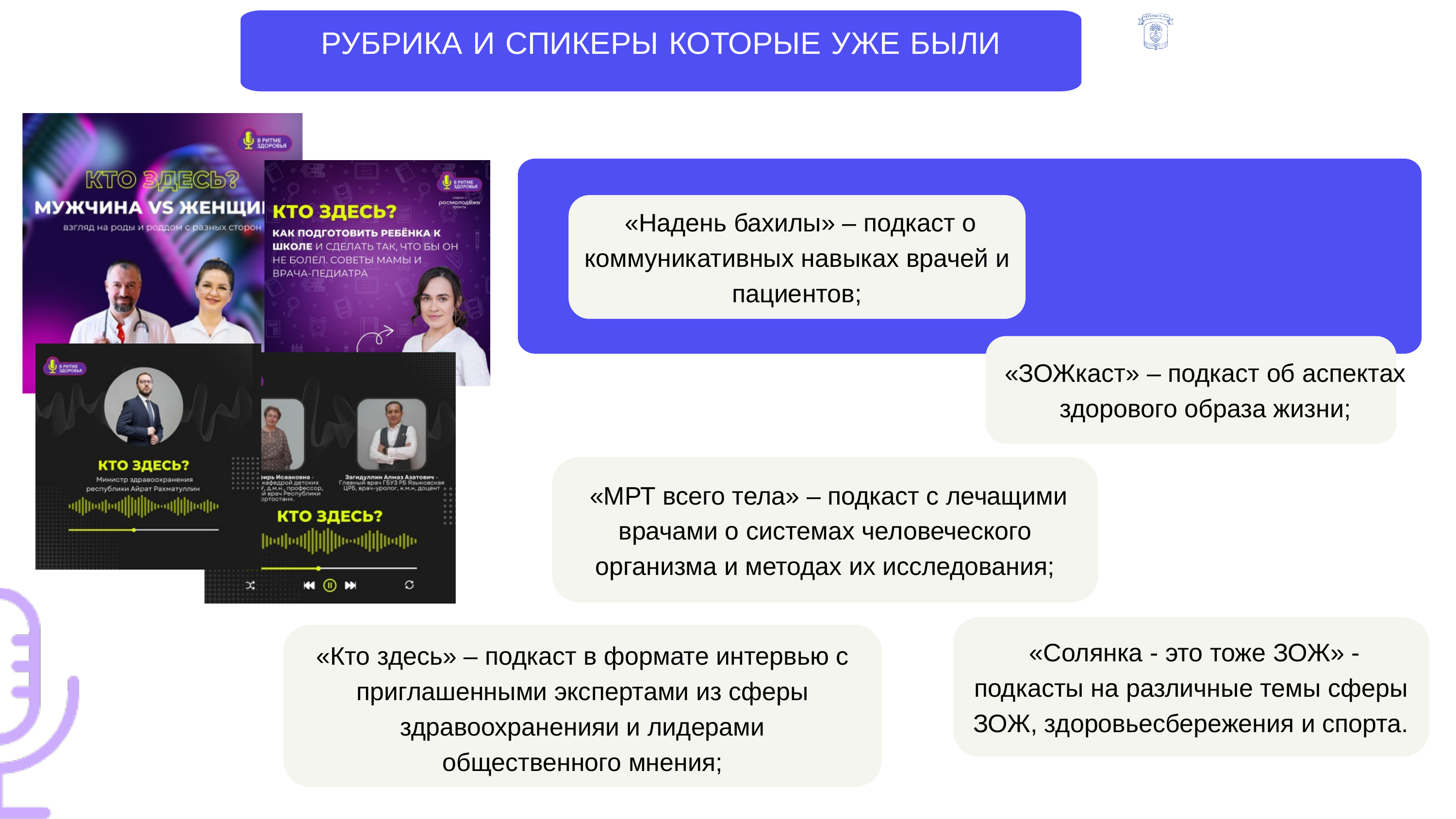

РЕСПУБЛИКАНСКИЙ ЦЕНТР ОБЩЕСТВЕННОГО ЗДОРОВЬЯ

РУБРИКА И СПИКЕРЫ КОТОРЫЕ УЖЕ БЫЛИ

 «Надень бахилы» – подкаст о коммуникативных навыках врачей и пациентов;

«ЗОЖкаст» – подкаст об аспектах здорового образа жизни;

 «МРТ всего тела» – подкаст с лечащими врачами о системах человеческого организма и методах их исследования;

 «Солянка - это тоже ЗОЖ» - подкасты на различные темы сферы ЗОЖ, здоровьесбережения и спорта.

«Кто здесь» – подкаст в формате интервью с приглашенными экспертами из сферы здравоохраненияи и лидерами общественного мнения;